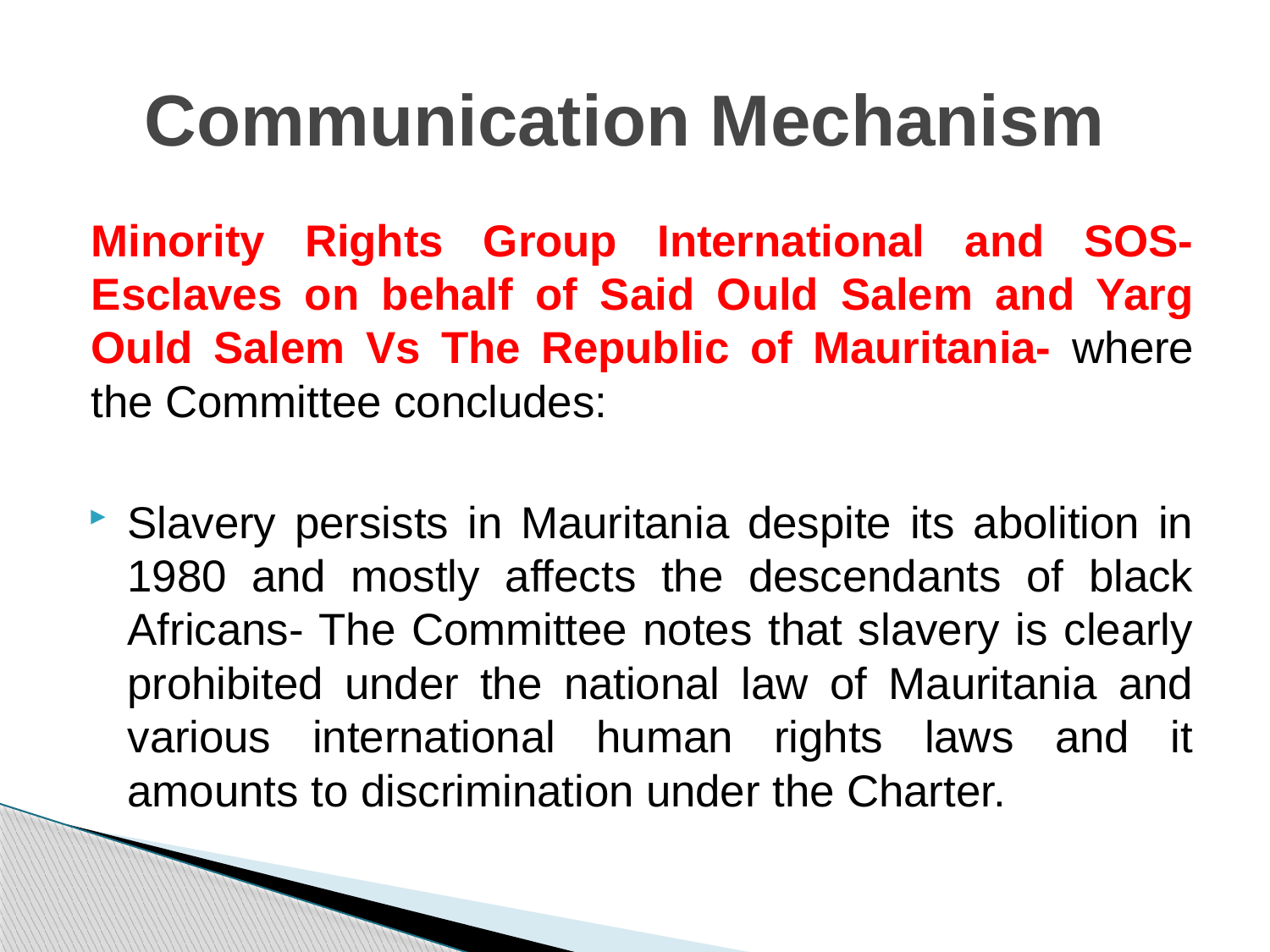

# Communication Mechanism
Minority Rights Group International and SOS-Esclaves on behalf of Said Ould Salem and Yarg Ould Salem Vs The Republic of Mauritania- where the Committee concludes:

Slavery persists in Mauritania despite its abolition in 1980 and mostly affects the descendants of black Africans- The Committee notes that slavery is clearly prohibited under the national law of Mauritania and various international human rights laws and it amounts to discrimination under the Charter.